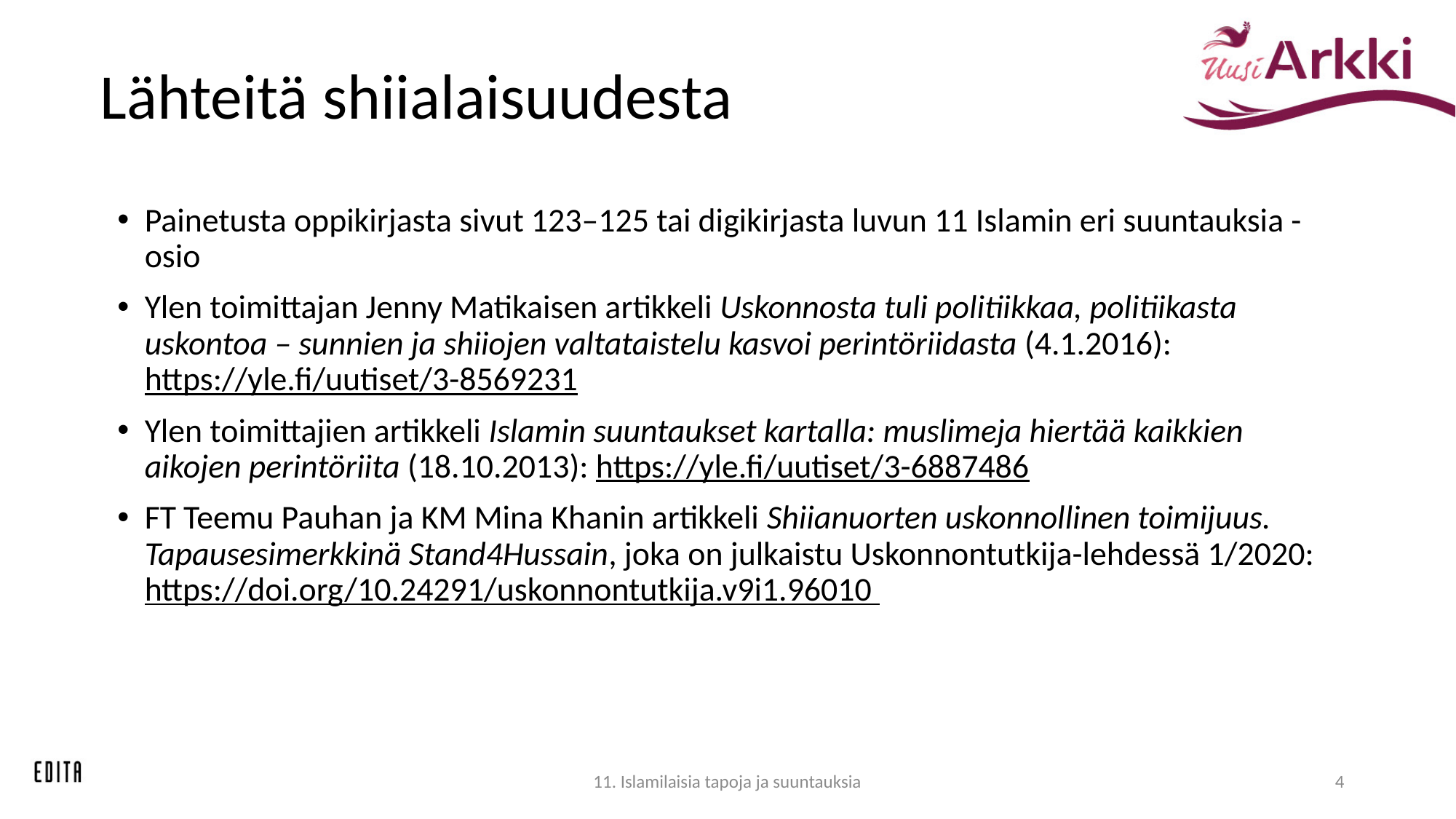

# Lähteitä shiialaisuudesta
Painetusta oppikirjasta sivut 123–125 tai digikirjasta luvun 11 Islamin eri suuntauksia -osio
Ylen toimittajan Jenny Matikaisen artikkeli Uskonnosta tuli politiikkaa, politiikasta uskontoa – sunnien ja shiiojen valtataistelu kasvoi perintöriidasta (4.1.2016): https://yle.fi/uutiset/3-8569231
Ylen toimittajien artikkeli Islamin suuntaukset kartalla: muslimeja hiertää kaikkien aikojen perintöriita (18.10.2013): https://yle.fi/uutiset/3-6887486
FT Teemu Pauhan ja KM Mina Khanin artikkeli Shiianuorten uskonnollinen toimijuus. Tapausesimerkkinä Stand4Hussain, joka on julkaistu Uskonnontutkija-lehdessä 1/2020: https://doi.org/10.24291/uskonnontutkija.v9i1.96010

11. Islamilaisia tapoja ja suuntauksia
4